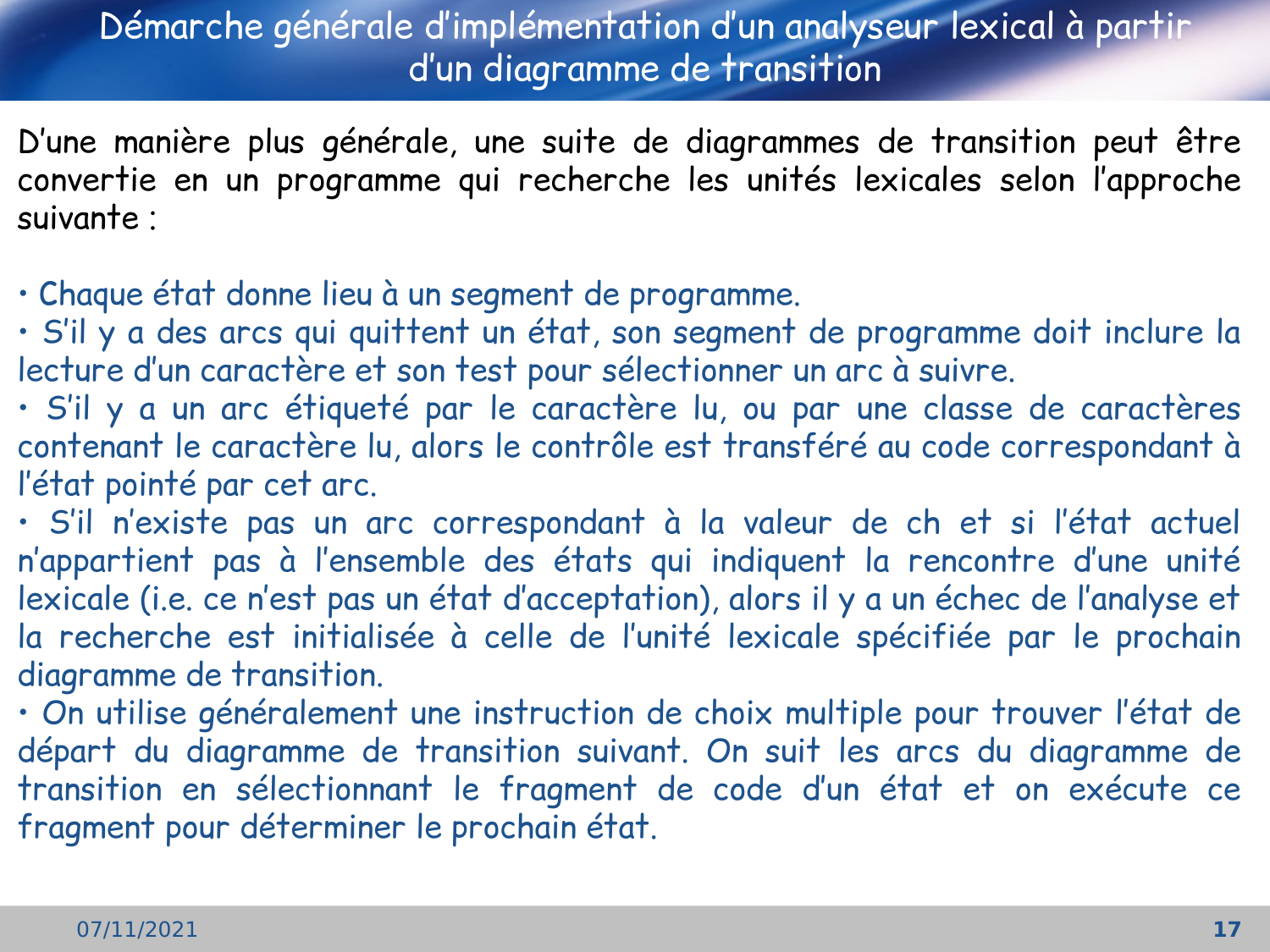

# Démarche générale d’implémentation d’un analyseur lexical à partir d’un diagramme de transition
D’une manière plus générale, une suite de diagrammes de transition peut être convertie en un programme qui recherche les unités lexicales selon l’approche suivante :

• Chaque état donne lieu à un segment de programme.
• S’il y a des arcs qui quittent un état, son segment de programme doit inclure la lecture d’un caractère et son test pour sélectionner un arc à suivre.
• S’il y a un arc étiqueté par le caractère lu, ou par une classe de caractères contenant le caractère lu, alors le contrôle est transféré au code correspondant à l’état pointé par cet arc.
• S’il n’existe pas un arc correspondant à la valeur de ch et si l’état actuel n’appartient pas à l’ensemble des états qui indiquent la rencontre d’une unité lexicale (i.e. ce n’est pas un état d’acceptation), alors il y a un échec de l’analyse et la recherche est initialisée à celle de l’unité lexicale spécifiée par le prochain diagramme de transition.
• On utilise généralement une instruction de choix multiple pour trouver l’état de départ du diagramme de transition suivant. On suit les arcs du diagramme de transition en sélectionnant le fragment de code d’un état et on exécute ce fragment pour déterminer le prochain état.
07/11/2021
17